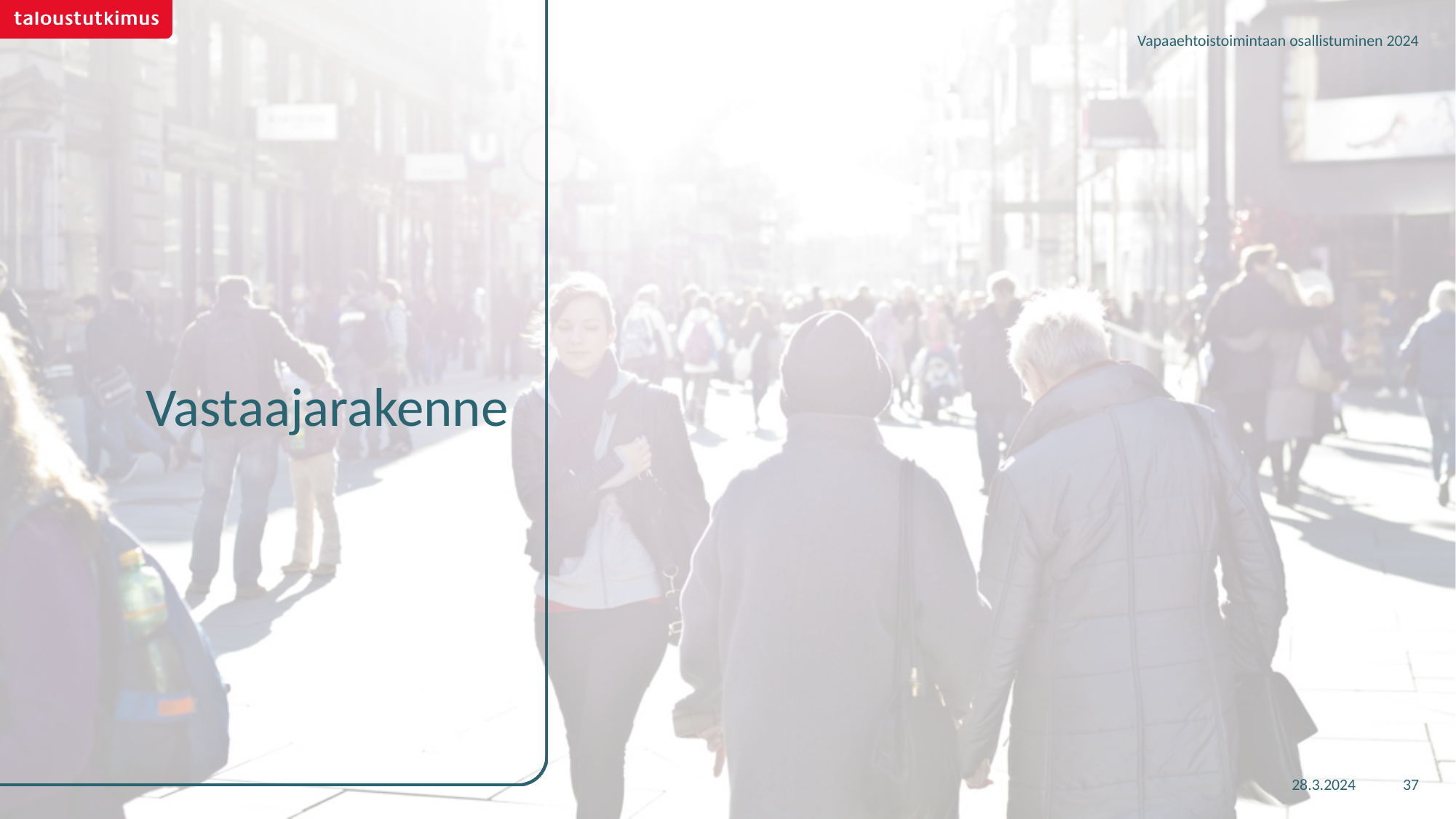

Vapaaehtoistoimintaan osallistuminen 2024
# Vastaajarakenne
28.3.2024
37